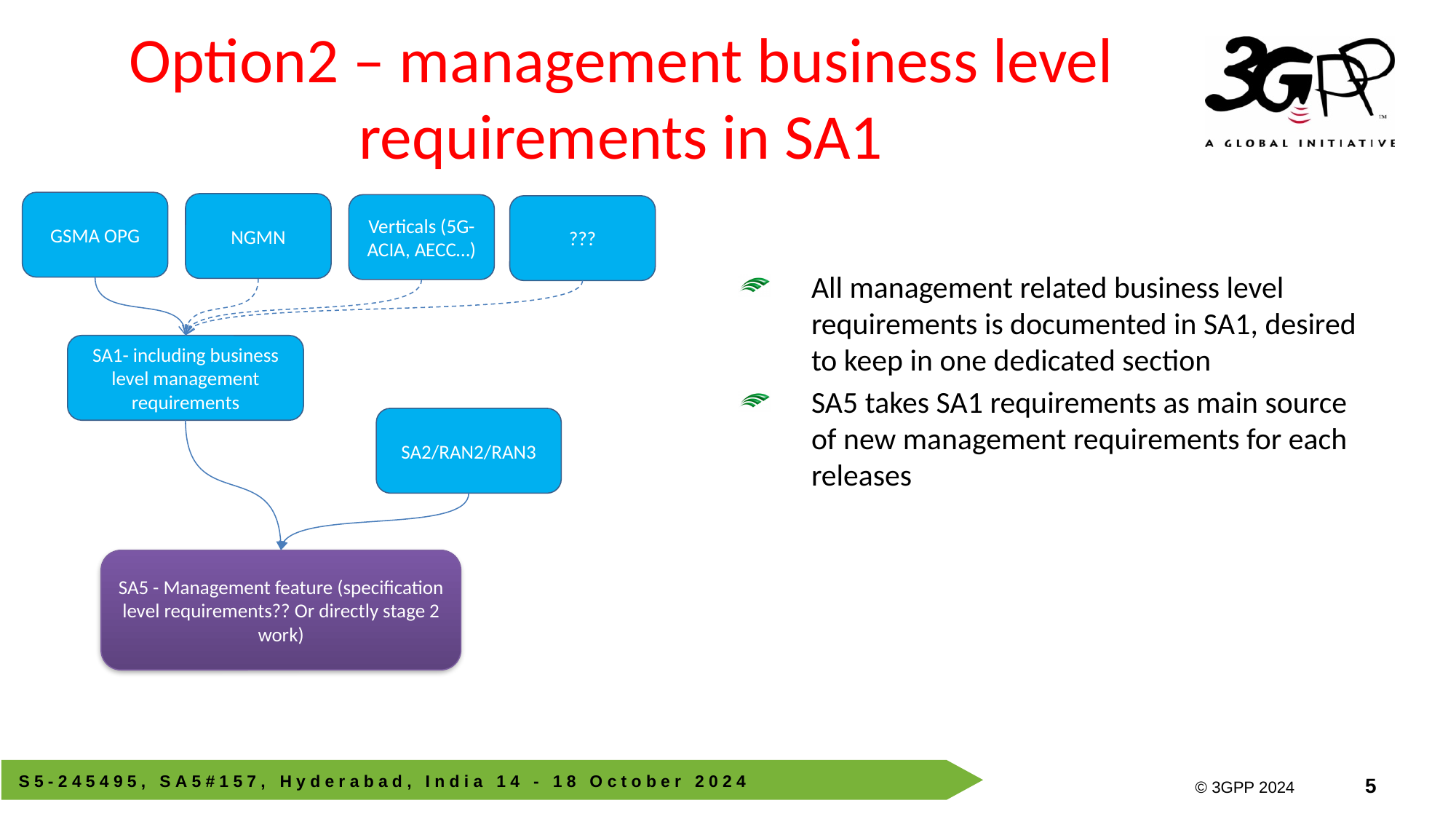

# Option2 – management business level requirements in SA1
GSMA OPG
NGMN
Verticals (5G-ACIA, AECC…)
???
All management related business level requirements is documented in SA1, desired to keep in one dedicated section
SA5 takes SA1 requirements as main source of new management requirements for each releases
SA1- including business level management requirements
SA2/RAN2/RAN3
SA5 - Management feature (specification level requirements?? Or directly stage 2 work)